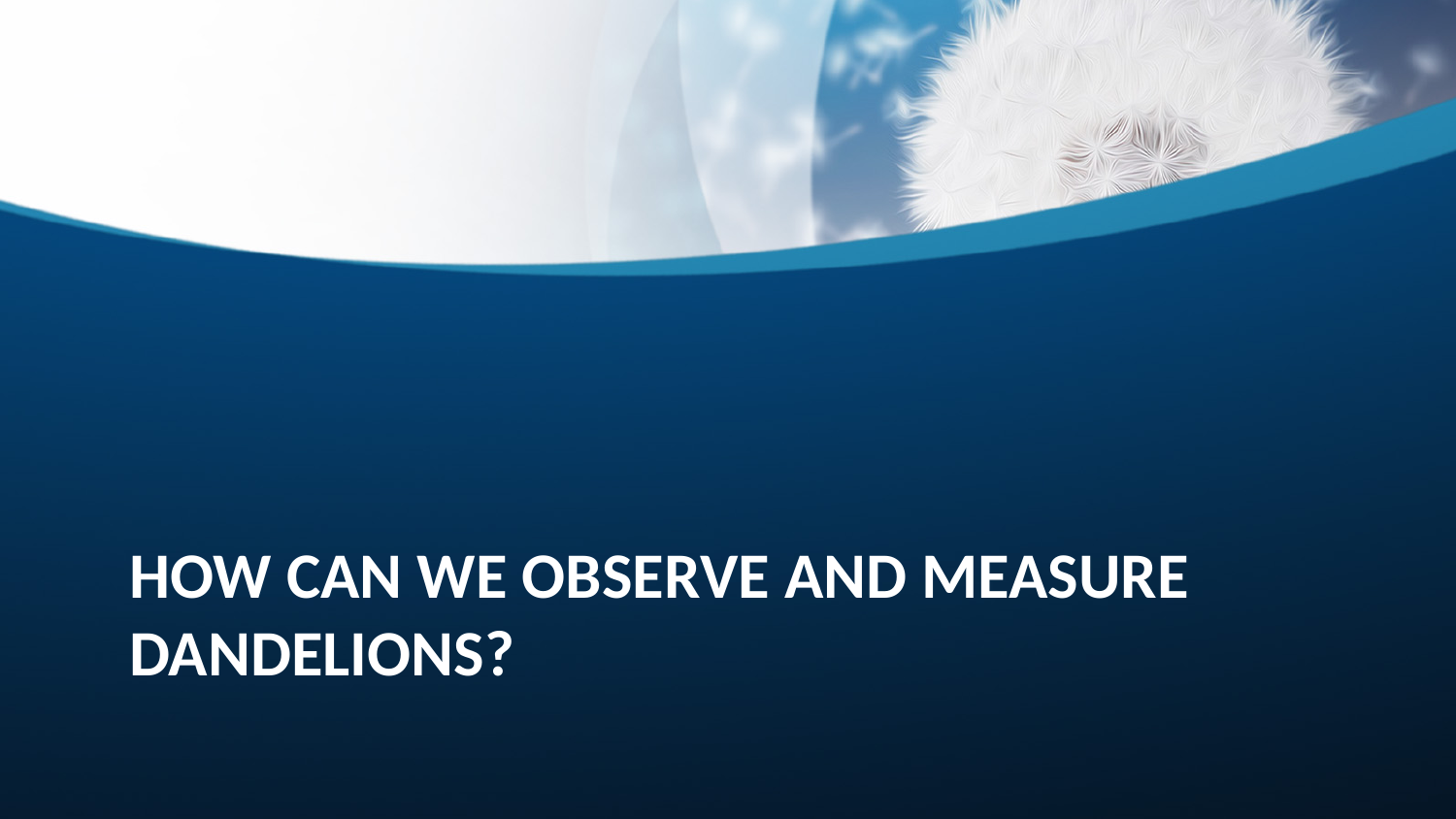

# How can we observe and measure dandelions?